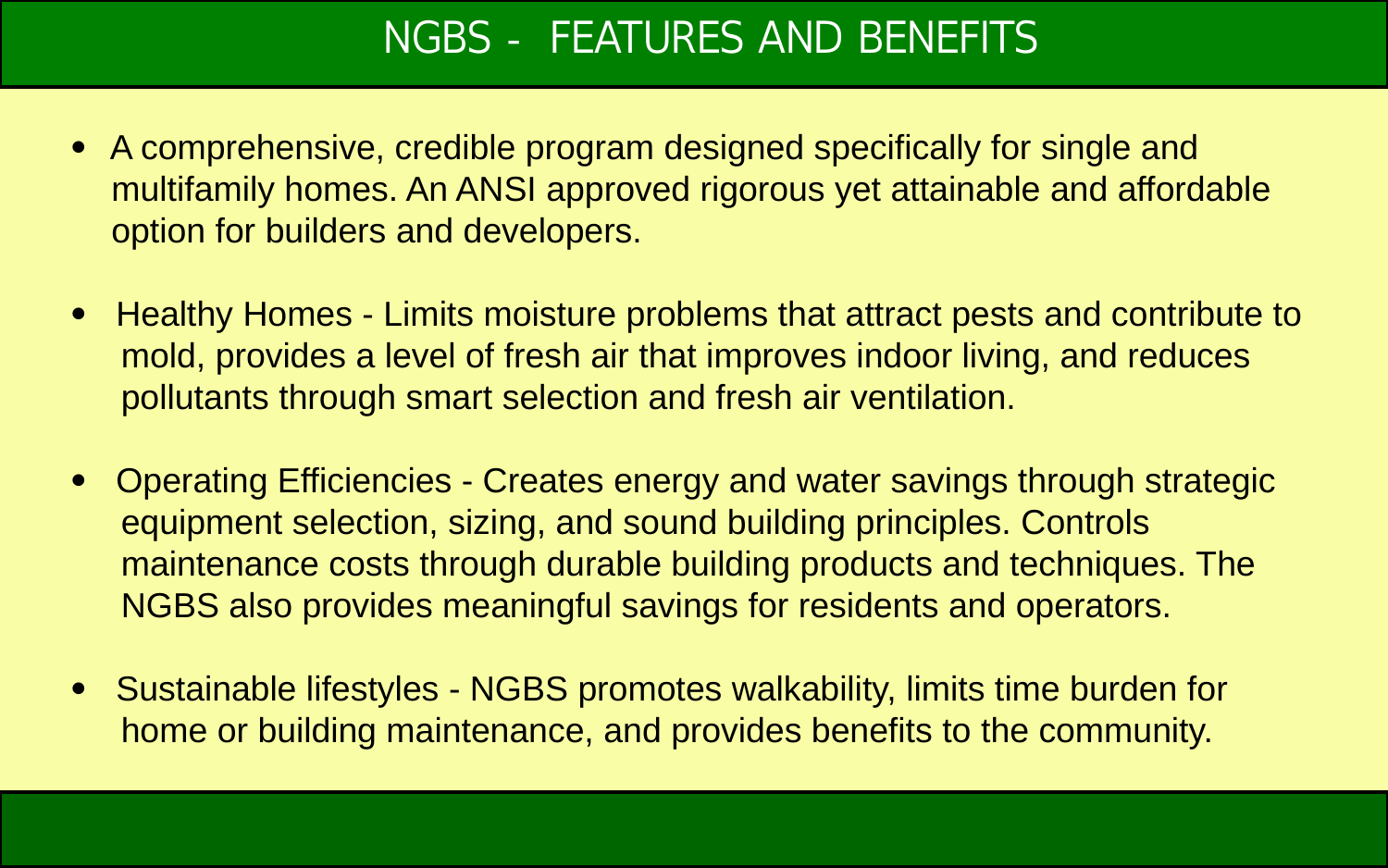

NGBS -  FEATURES AND BENEFITS
# •   A comprehensive, credible program designed specifically for single and multifamily homes. An ANSI approved rigorous yet attainable and affordable option for builders and developers. •   Healthy Homes - Limits moisture problems that attract pests and contribute to mold, provides a level of fresh air that improves indoor living, and reduces pollutants through smart selection and fresh air ventilation. •   Operating Efficiencies - Creates energy and water savings through strategic equipment selection, sizing, and sound building principles. Controls maintenance costs through durable building products and techniques. The NGBS also provides meaningful savings for residents and operators. •   Sustainable lifestyles - NGBS promotes walkability, limits time burden for home or building maintenance, and provides benefits to the community.